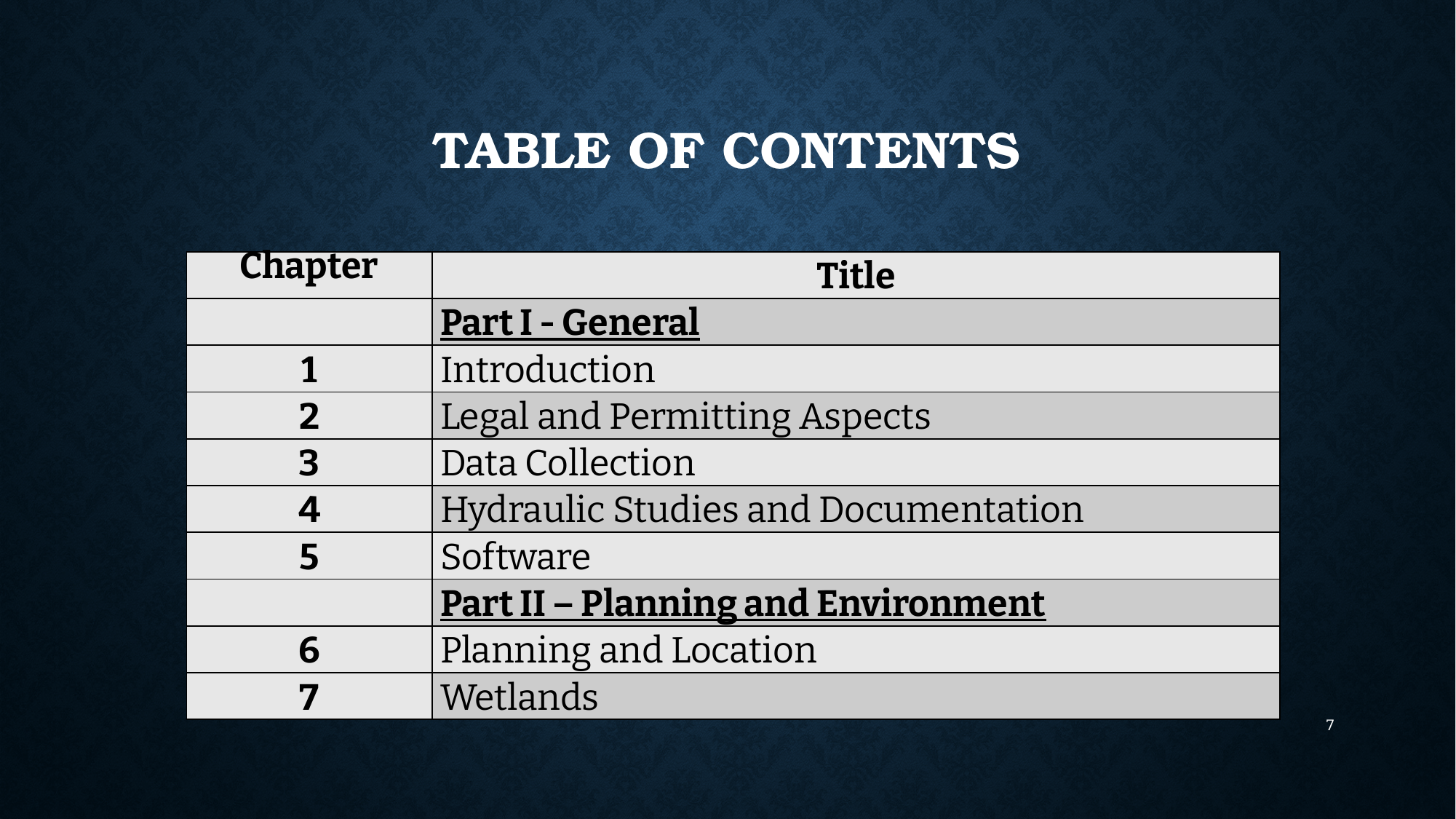

# Table of contents
| Chapter | Title |
| --- | --- |
|  | Part I - General |
| 1 | Introduction |
| 2 | Legal and Permitting Aspects |
| 3 | Data Collection |
| 4 | Hydraulic Studies and Documentation |
| 5 | Software |
|  | Part II – Planning and Environment |
| 6 | Planning and Location |
| 7 | Wetlands |
7